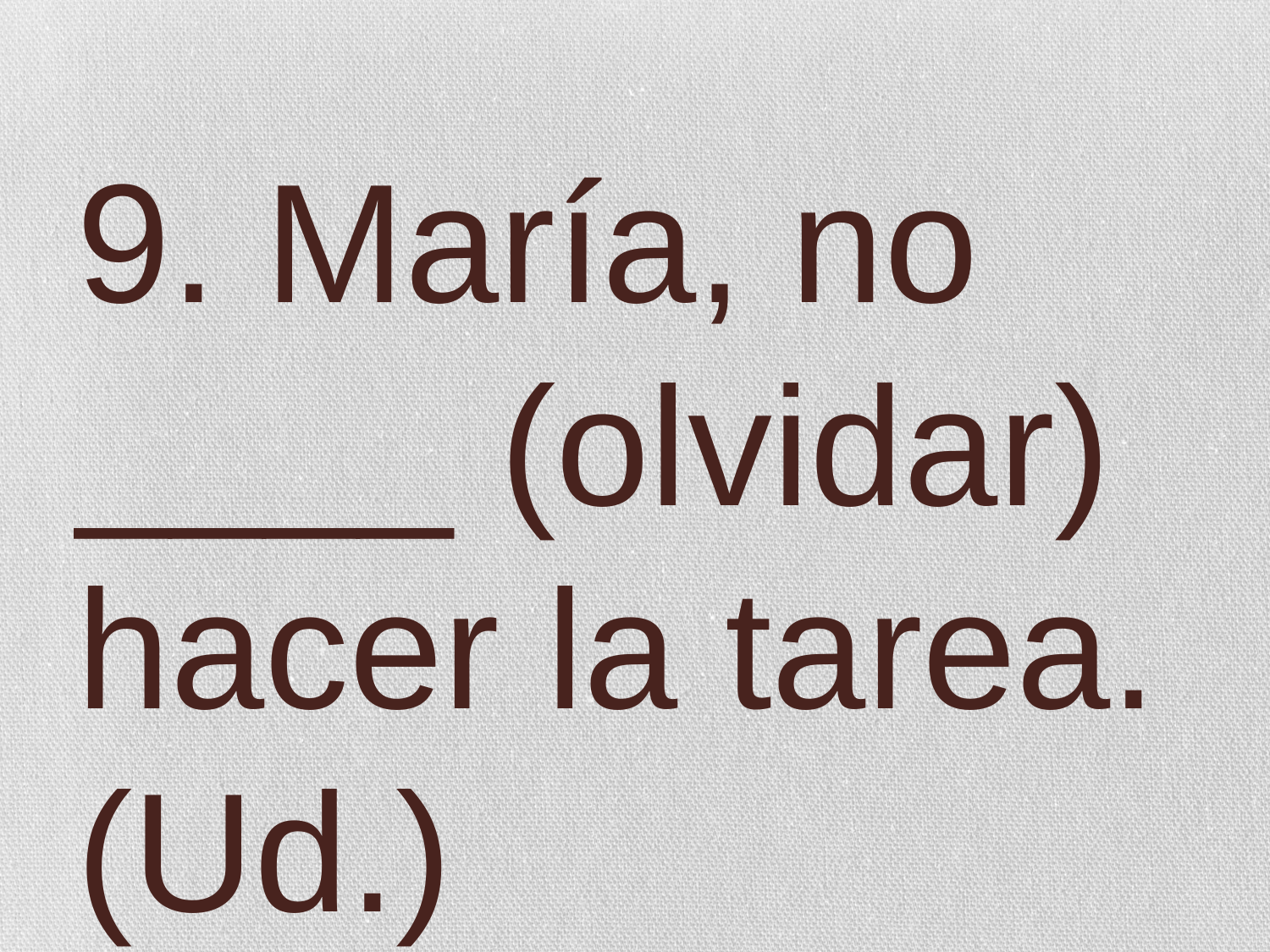

# 9. María, no ____ (olvidar) hacer la tarea. (Ud.)